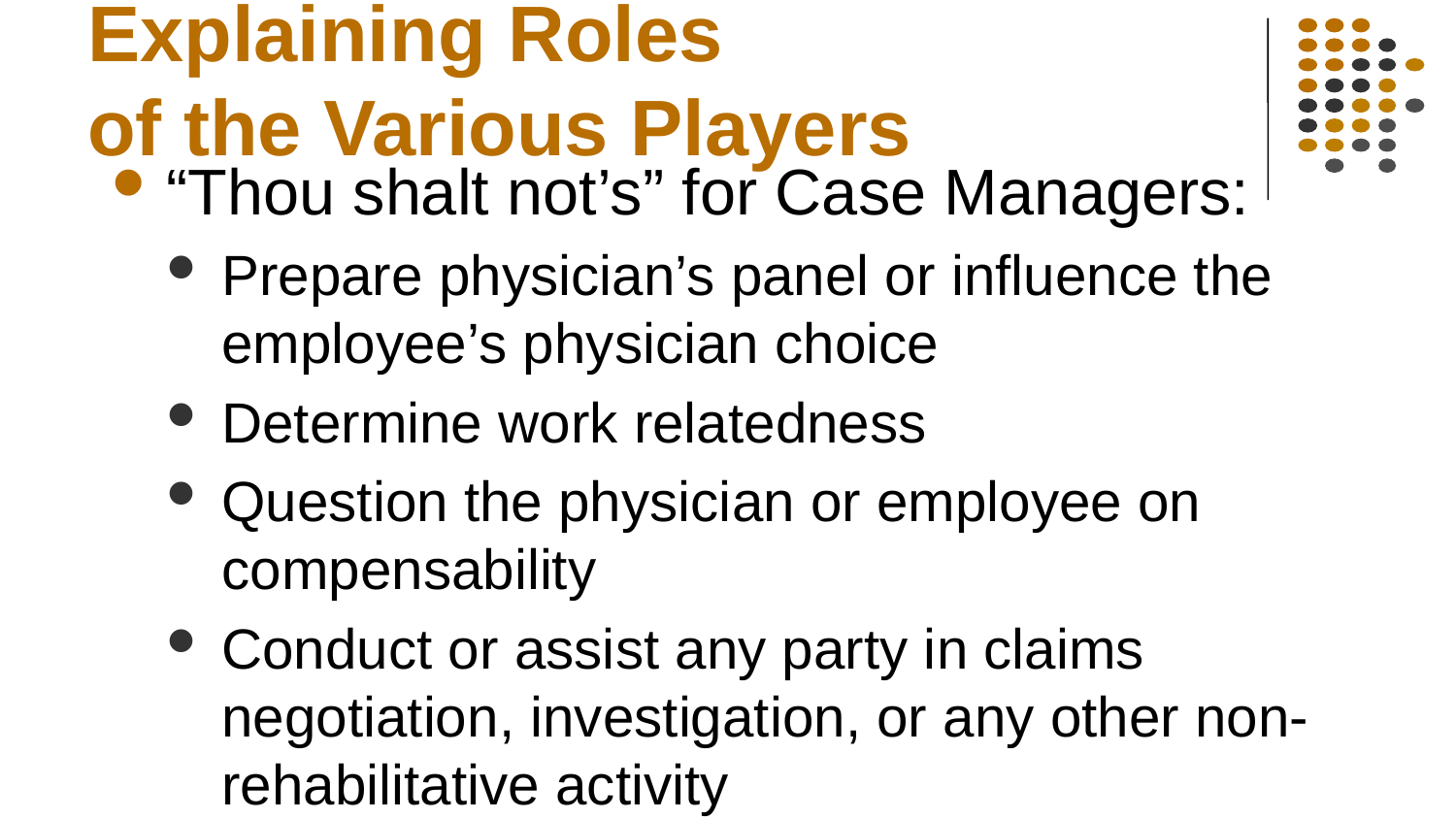

# Explaining Roles of the Various Players
“Thou shalt not’s” for Case Managers:
Prepare physician’s panel or influence the employee’s physician choice
Determine work relatedness
Question the physician or employee on compensability
Conduct or assist any party in claims negotiation, investigation, or any other non-rehabilitative activity